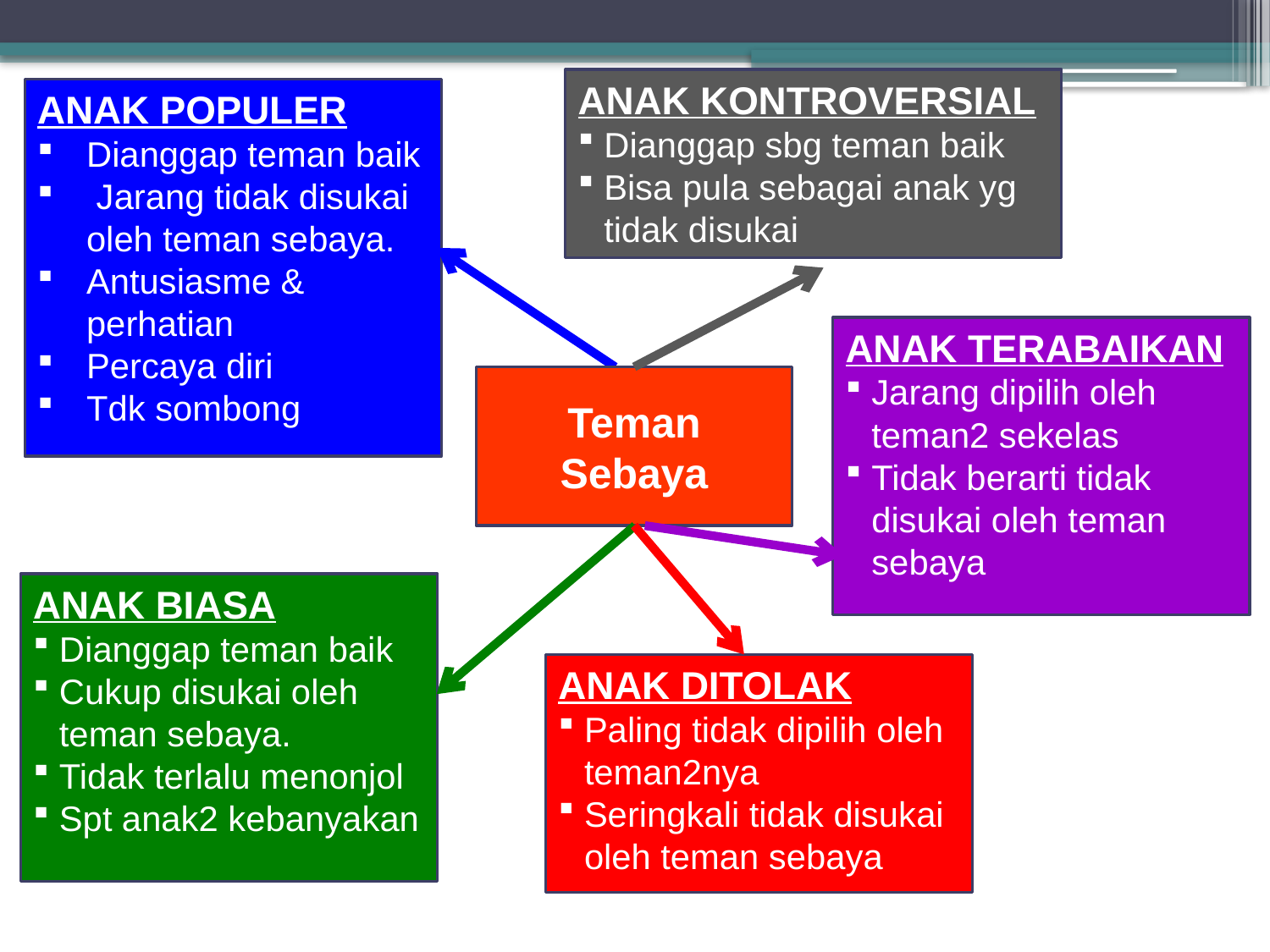

ANAK KONTROVERSIAL
Dianggap sbg teman baik
Bisa pula sebagai anak yg tidak disukai
ANAK POPULER
Dianggap teman baik
 Jarang tidak disukai oleh teman sebaya.
Antusiasme & perhatian
Percaya diri
Tdk sombong
ANAK TERABAIKAN
Jarang dipilih oleh teman2 sekelas
Tidak berarti tidak disukai oleh teman sebaya
Teman Sebaya
ANAK BIASA
Dianggap teman baik
Cukup disukai oleh teman sebaya.
Tidak terlalu menonjol
Spt anak2 kebanyakan
ANAK DITOLAK
Paling tidak dipilih oleh teman2nya
Seringkali tidak disukai oleh teman sebaya